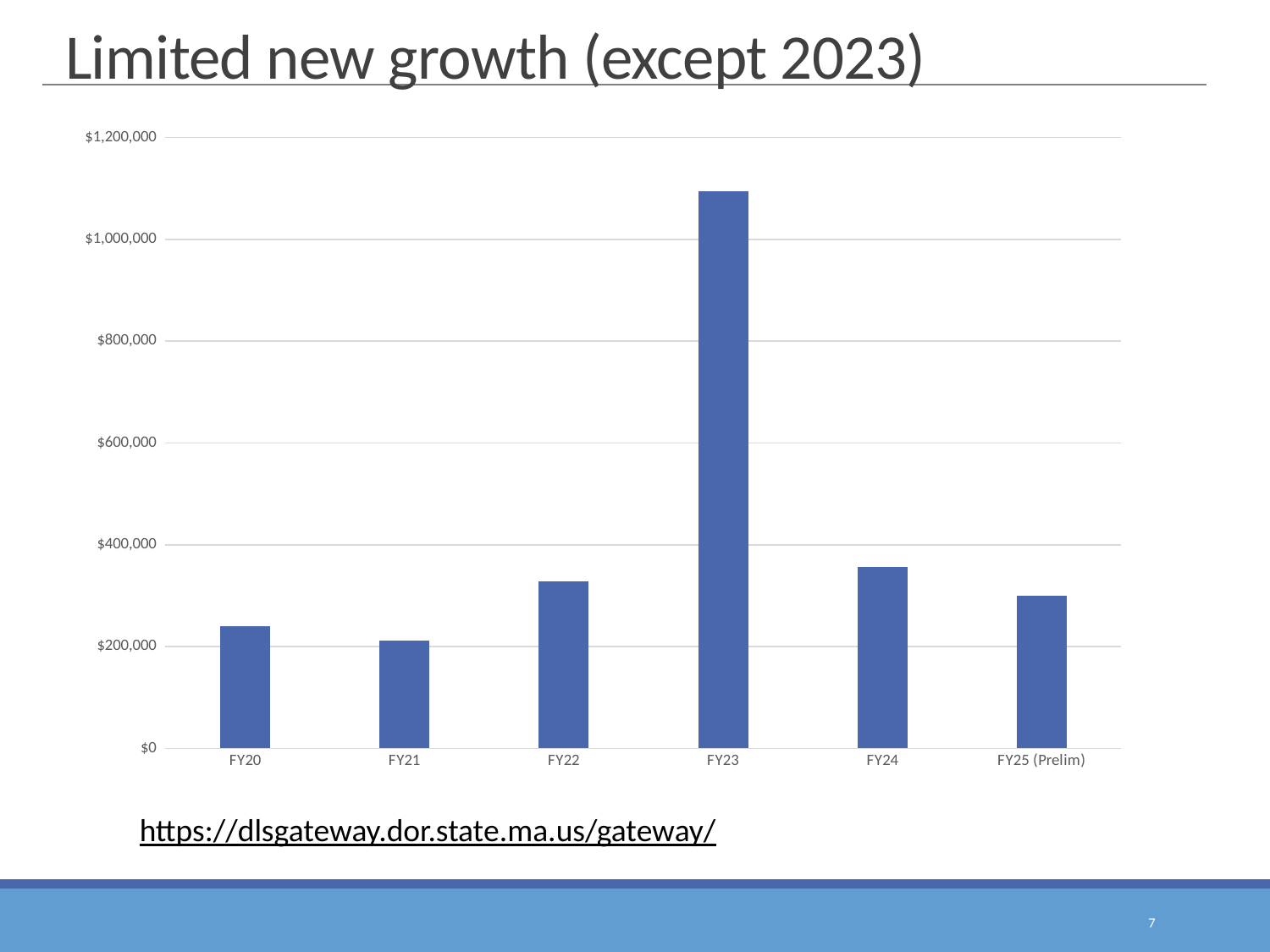

# Limited new growth (except 2023)

### Chart

| Category | New Growth Revenue |
|---|---|
| FY20 | 240274.0 |
| FY21 | 211155.0 |
| FY22 | 328380.0 |
| FY23 | 1095171.0 |
| FY24 | 357250.0 |
| FY25 (Prelim) | 300000.0 |
https://dlsgateway.dor.state.ma.us/gateway/
7